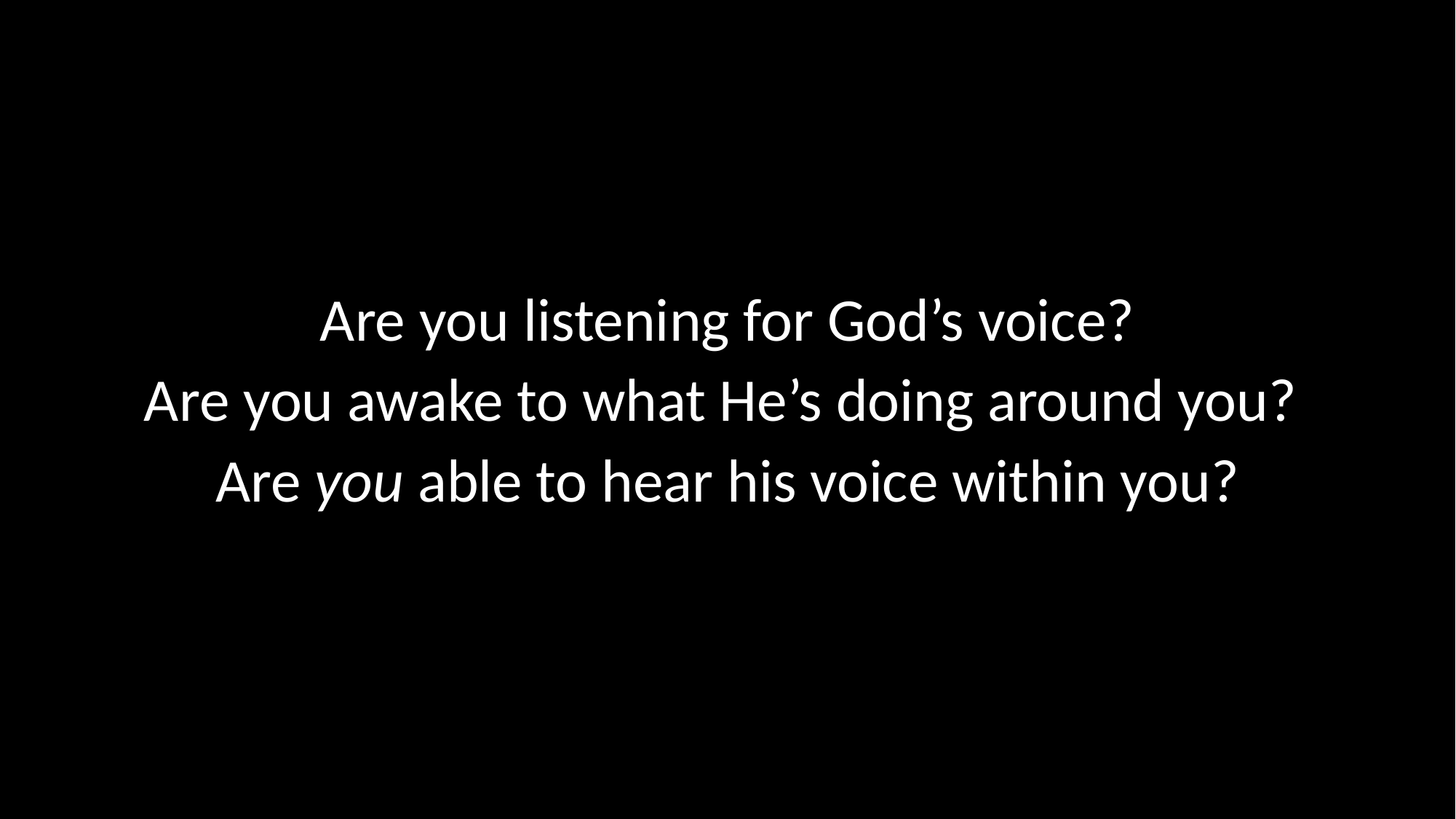

Are you listening for God’s voice?
Are you awake to what He’s doing around you?
Are you able to hear his voice within you?